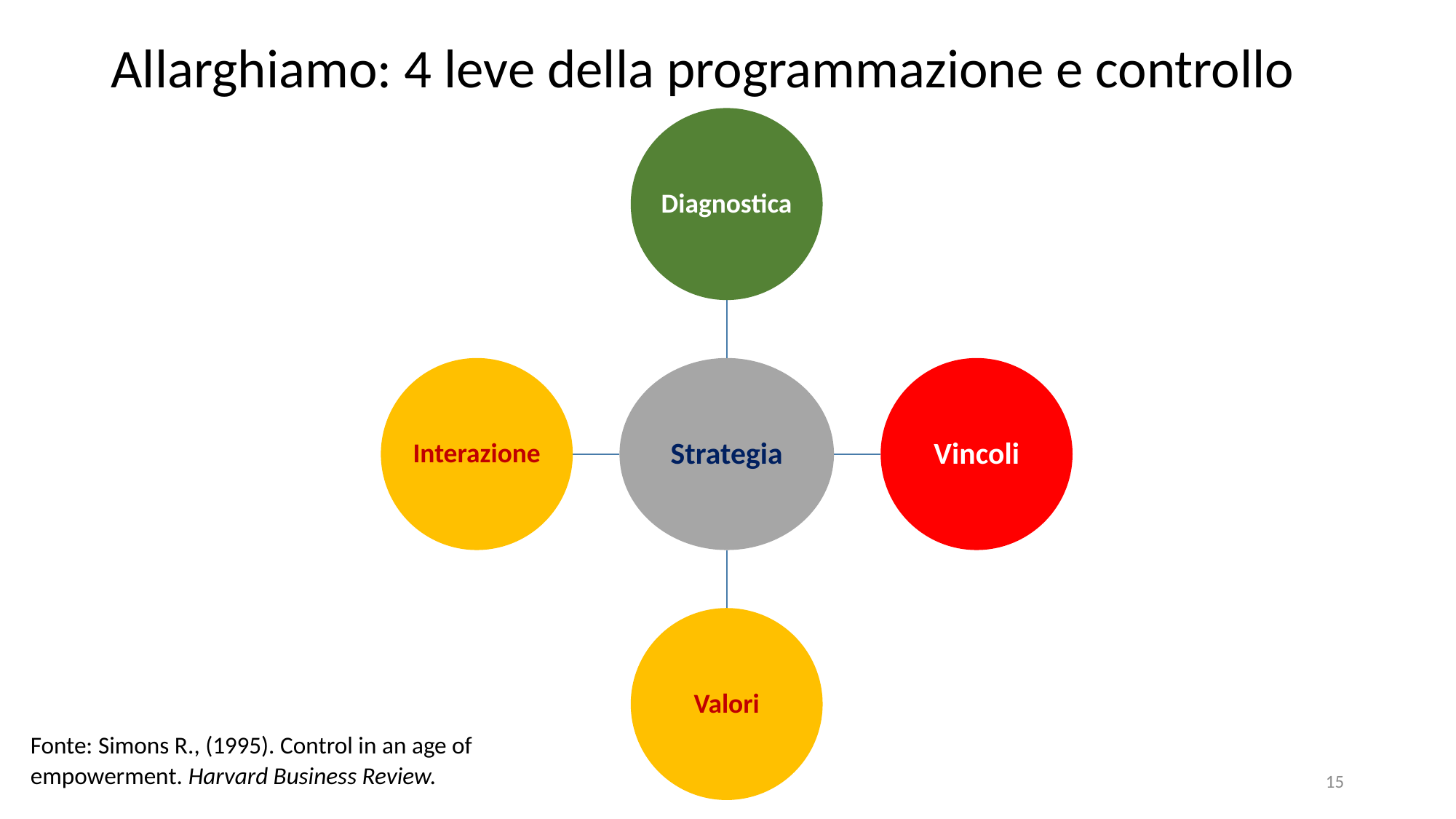

# Allarghiamo: 4 leve della programmazione e controllo
Strategia

Diagnostica

Vincoli

Valori

Interazione
Fonte: Simons R., (1995). Control in an age of empowerment. Harvard Business Review.
15